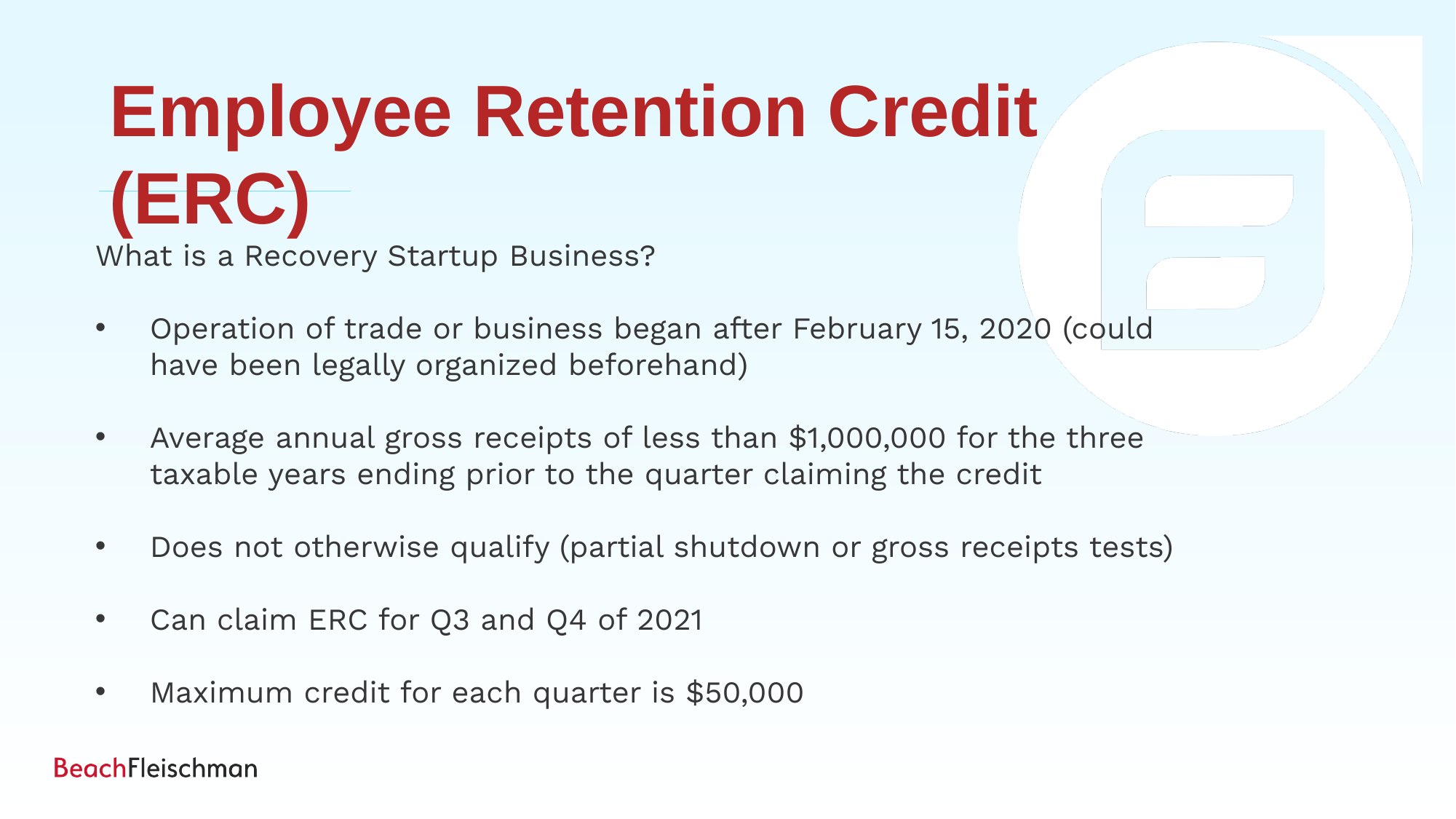

Employee Retention Credit (ERC)
What is a Recovery Startup Business?
Operation of trade or business began after February 15, 2020 (could have been legally organized beforehand)
Average annual gross receipts of less than $1,000,000 for the three taxable years ending prior to the quarter claiming the credit
Does not otherwise qualify (partial shutdown or gross receipts tests)
Can claim ERC for Q3 and Q4 of 2021
Maximum credit for each quarter is $50,000